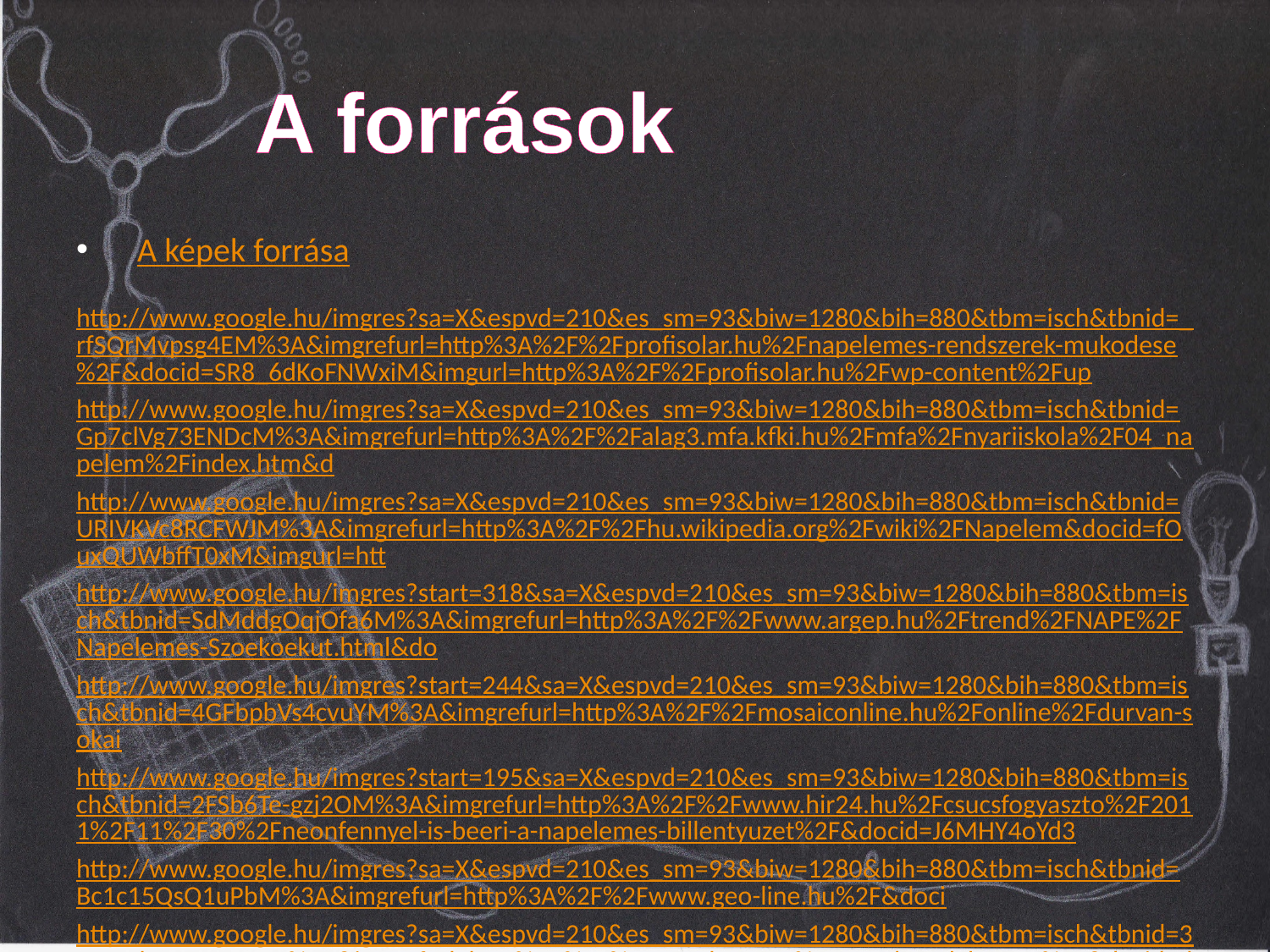

# A források
A képek forrása

http://www.google.hu/imgres?sa=X&espvd=210&es_sm=93&biw=1280&bih=880&tbm=isch&tbnid=_rfSQrMvpsg4EM%3A&imgrefurl=http%3A%2F%2Fprofisolar.hu%2Fnapelemes-rendszerek-mukodese%2F&docid=SR8_6dKoFNWxiM&imgurl=http%3A%2F%2Fprofisolar.hu%2Fwp-content%2Fup
http://www.google.hu/imgres?sa=X&espvd=210&es_sm=93&biw=1280&bih=880&tbm=isch&tbnid=Gp7clVg73ENDcM%3A&imgrefurl=http%3A%2F%2Falag3.mfa.kfki.hu%2Fmfa%2Fnyariiskola%2F04_napelem%2Findex.htm&d
http://www.google.hu/imgres?sa=X&espvd=210&es_sm=93&biw=1280&bih=880&tbm=isch&tbnid=URIVKVc8RCFWJM%3A&imgrefurl=http%3A%2F%2Fhu.wikipedia.org%2Fwiki%2FNapelem&docid=fOuxQUWbffT0xM&imgurl=htt
http://www.google.hu/imgres?start=318&sa=X&espvd=210&es_sm=93&biw=1280&bih=880&tbm=isch&tbnid=SdMddgOqjOfa6M%3A&imgrefurl=http%3A%2F%2Fwww.argep.hu%2Ftrend%2FNAPE%2FNapelemes-Szoekoekut.html&do
http://www.google.hu/imgres?start=244&sa=X&espvd=210&es_sm=93&biw=1280&bih=880&tbm=isch&tbnid=4GFbpbVs4cvuYM%3A&imgrefurl=http%3A%2F%2Fmosaiconline.hu%2Fonline%2Fdurvan-sokai
http://www.google.hu/imgres?start=195&sa=X&espvd=210&es_sm=93&biw=1280&bih=880&tbm=isch&tbnid=2FSb6Te-gzj2OM%3A&imgrefurl=http%3A%2F%2Fwww.hir24.hu%2Fcsucsfogyaszto%2F2011%2F11%2F30%2Fneonfennyel-is-beeri-a-napelemes-billentyuzet%2F&docid=J6MHY4oYd3
http://www.google.hu/imgres?sa=X&espvd=210&es_sm=93&biw=1280&bih=880&tbm=isch&tbnid=Bc1c15QsQ1uPbM%3A&imgrefurl=http%3A%2F%2Fwww.geo-line.hu%2F&doci
http://www.google.hu/imgres?sa=X&espvd=210&es_sm=93&biw=1280&bih=880&tbm=isch&tbnid=3qOKHbQWpG9FxM%3A&imgrefurl=http%3A%2F%2Fnapelem.net%2Fnapelem_lakossag%2F&docid=dEXOEWE0HSnHSM&imgurl=http%3A%2F%2Fnapelem.ne

A szövegek forrásai

http://hu.wikipedia.org/wiki/Napelem
http://napelemek.biz/napelem-mukodes.php
http://pcworld.hu/tudomany/bemutattak-a-jovo-napenergiaval-hajtott-8222csaladi-autojat8221.html
http://pcworld.hu/tudomany/napelemes-dronok-lephetik-el-az-eget.html
http://pcworld.hu/tudomany/naperomuvet-telepithetnek-az-urbe.html